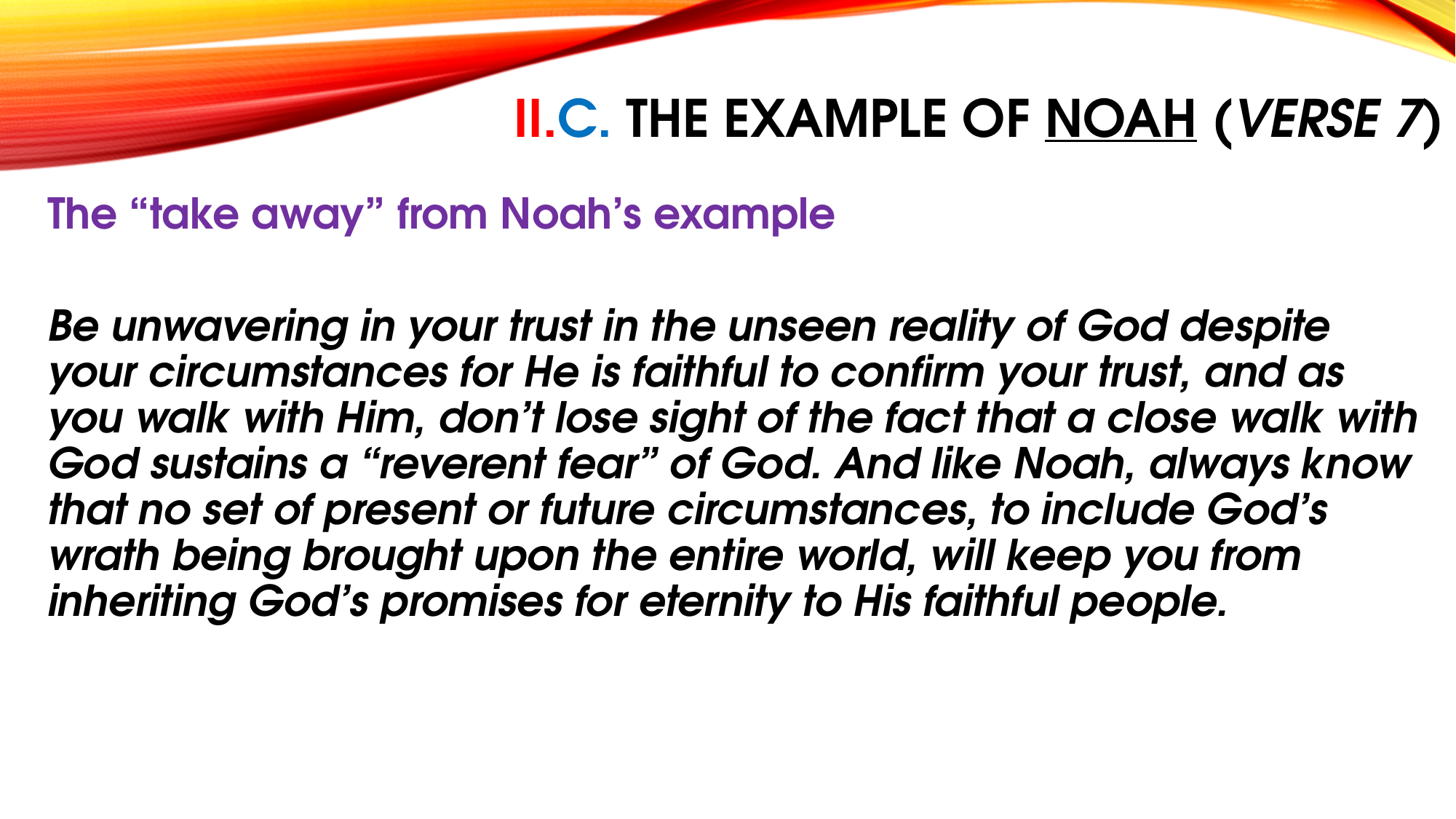

# II.C. The example of Noah (verse 7)
The “take away” from Noah’s example

Be unwavering in your trust in the unseen reality of God despite your circumstances for He is faithful to confirm your trust, and as you walk with Him, don’t lose sight of the fact that a close walk with God sustains a “reverent fear” of God. And like Noah, always know that no set of present or future circumstances, to include God’s wrath being brought upon the entire world, will keep you from inheriting God’s promises for eternity to His faithful people.